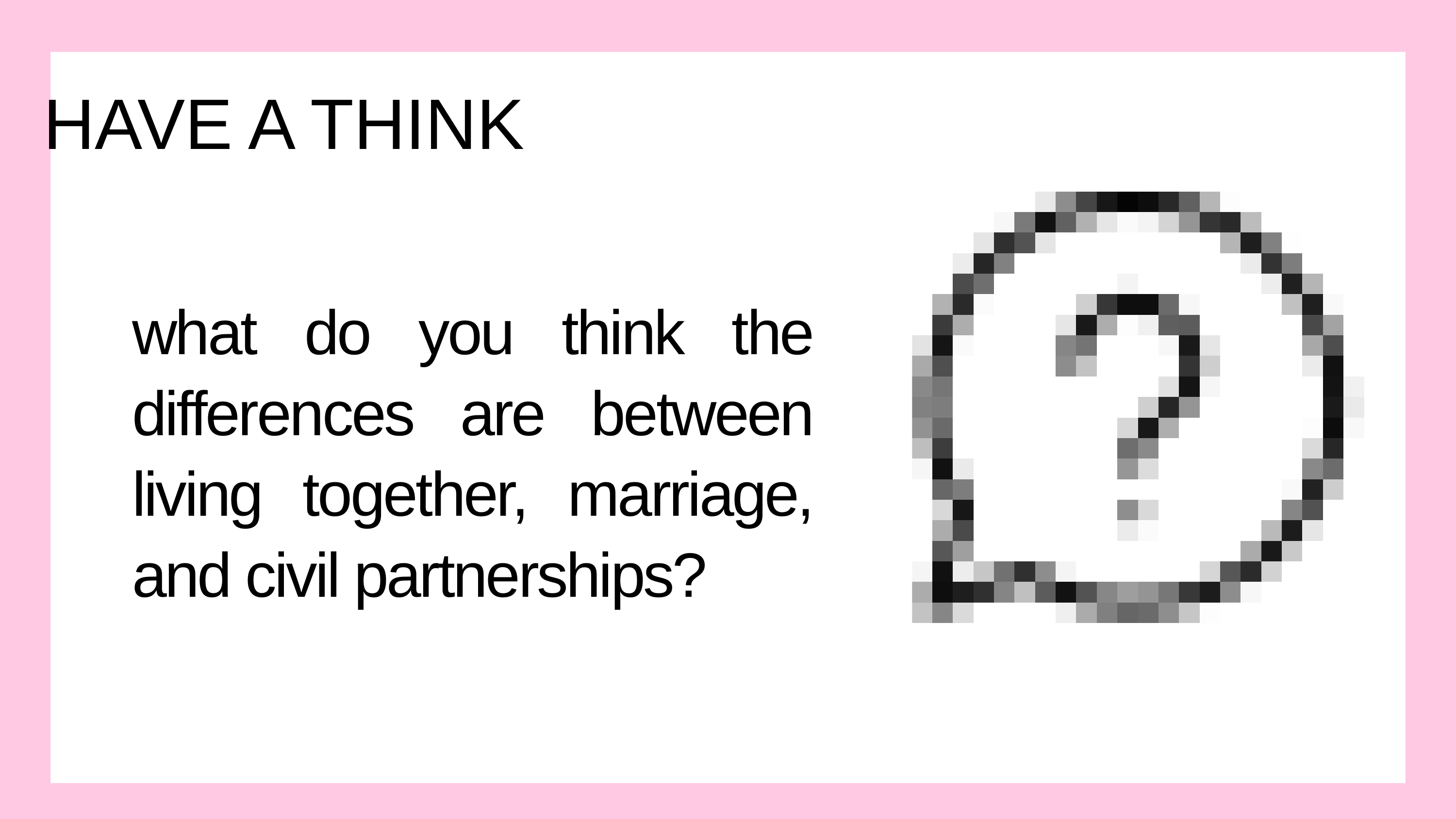

HAVE A THINK

what do you think the differences are between living together, marriage, and civil partnerships?